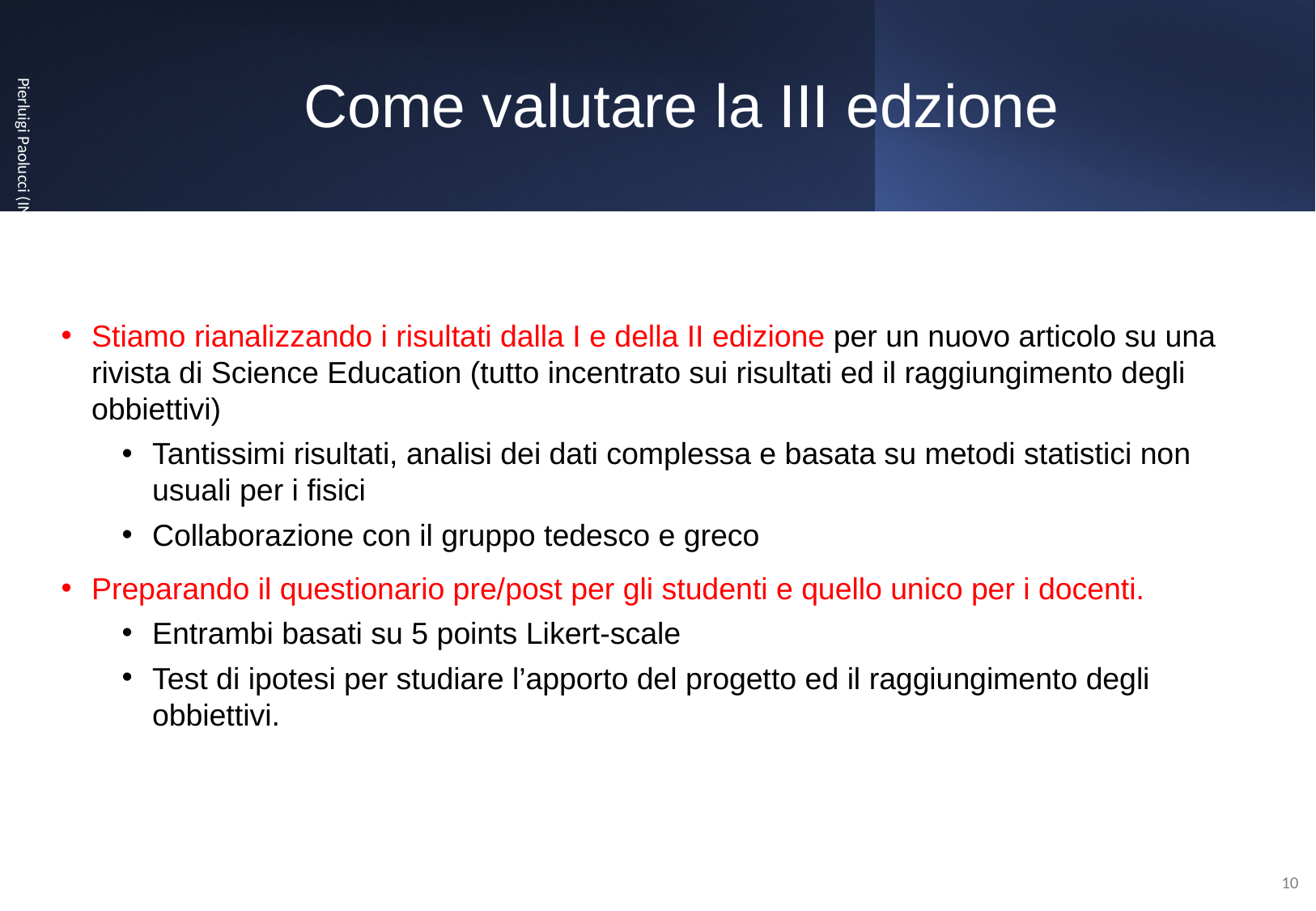

# Come valutare la III edzione
Stiamo rianalizzando i risultati dalla I e della II edizione per un nuovo articolo su una rivista di Science Education (tutto incentrato sui risultati ed il raggiungimento degli obbiettivi)
Tantissimi risultati, analisi dei dati complessa e basata su metodi statistici non usuali per i fisici
Collaborazione con il gruppo tedesco e greco
Preparando il questionario pre/post per gli studenti e quello unico per i docenti.
Entrambi basati su 5 points Likert-scale
Test di ipotesi per studiare l’apporto del progetto ed il raggiungimento degli obbiettivi.

Pierluigi Paolucci (INFN of Napoli)
10